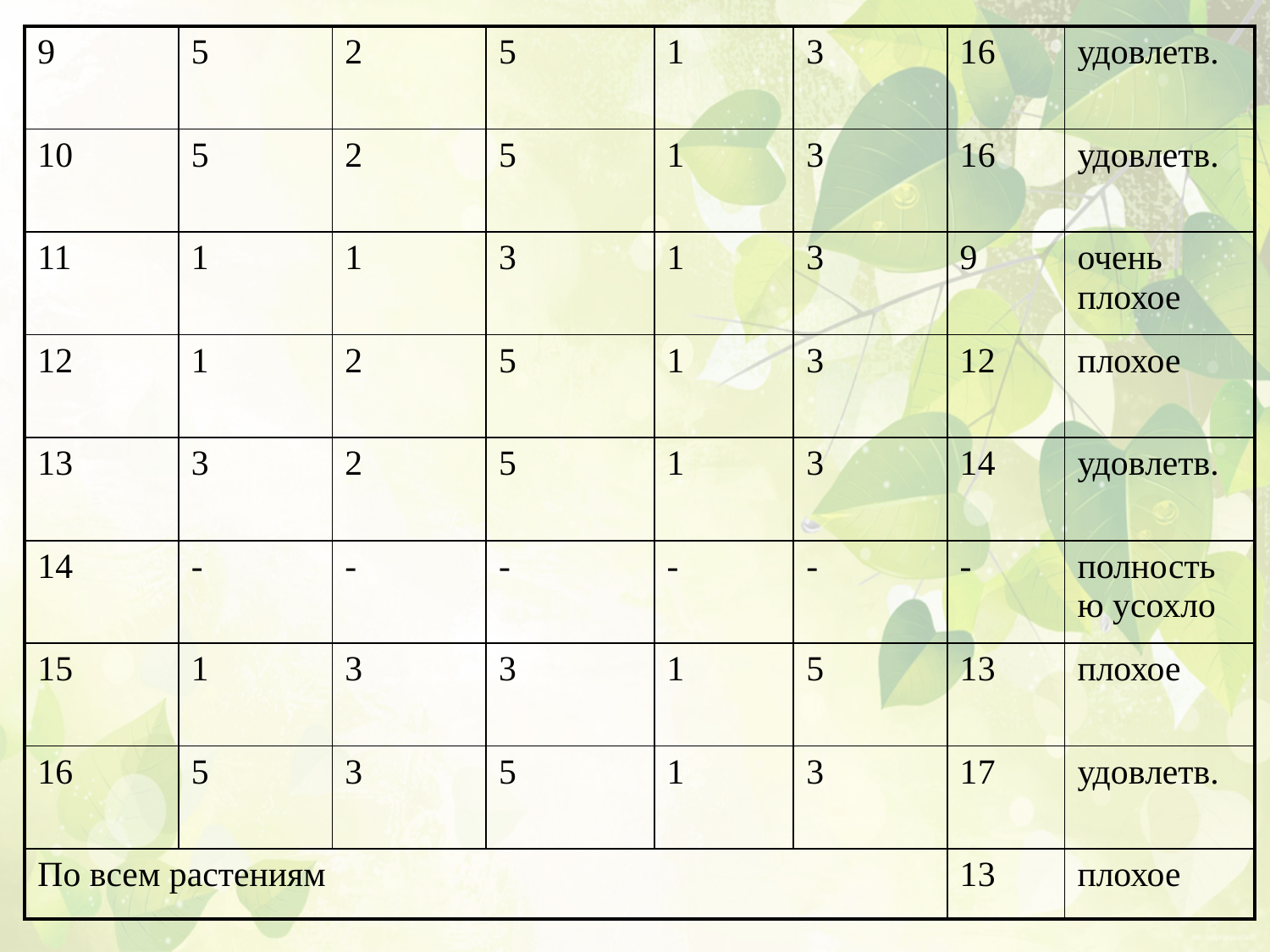

| 9 | 5 | 2 | 5 | 1 | 3 | 16 | удовлетв. |
| --- | --- | --- | --- | --- | --- | --- | --- |
| 10 | 5 | 2 | 5 | 1 | 3 | 16 | удовлетв. |
| 11 | 1 | 1 | 3 | 1 | 3 | 9 | очень плохое |
| 12 | 1 | 2 | 5 | 1 | 3 | 12 | плохое |
| 13 | 3 | 2 | 5 | 1 | 3 | 14 | удовлетв. |
| 14 | - | - | - | - | - | - | полностью усохло |
| 15 | 1 | 3 | 3 | 1 | 5 | 13 | плохое |
| 16 | 5 | 3 | 5 | 1 | 3 | 17 | удовлетв. |
| По всем растениям |  |  |  |  |  | 13 | плохое |